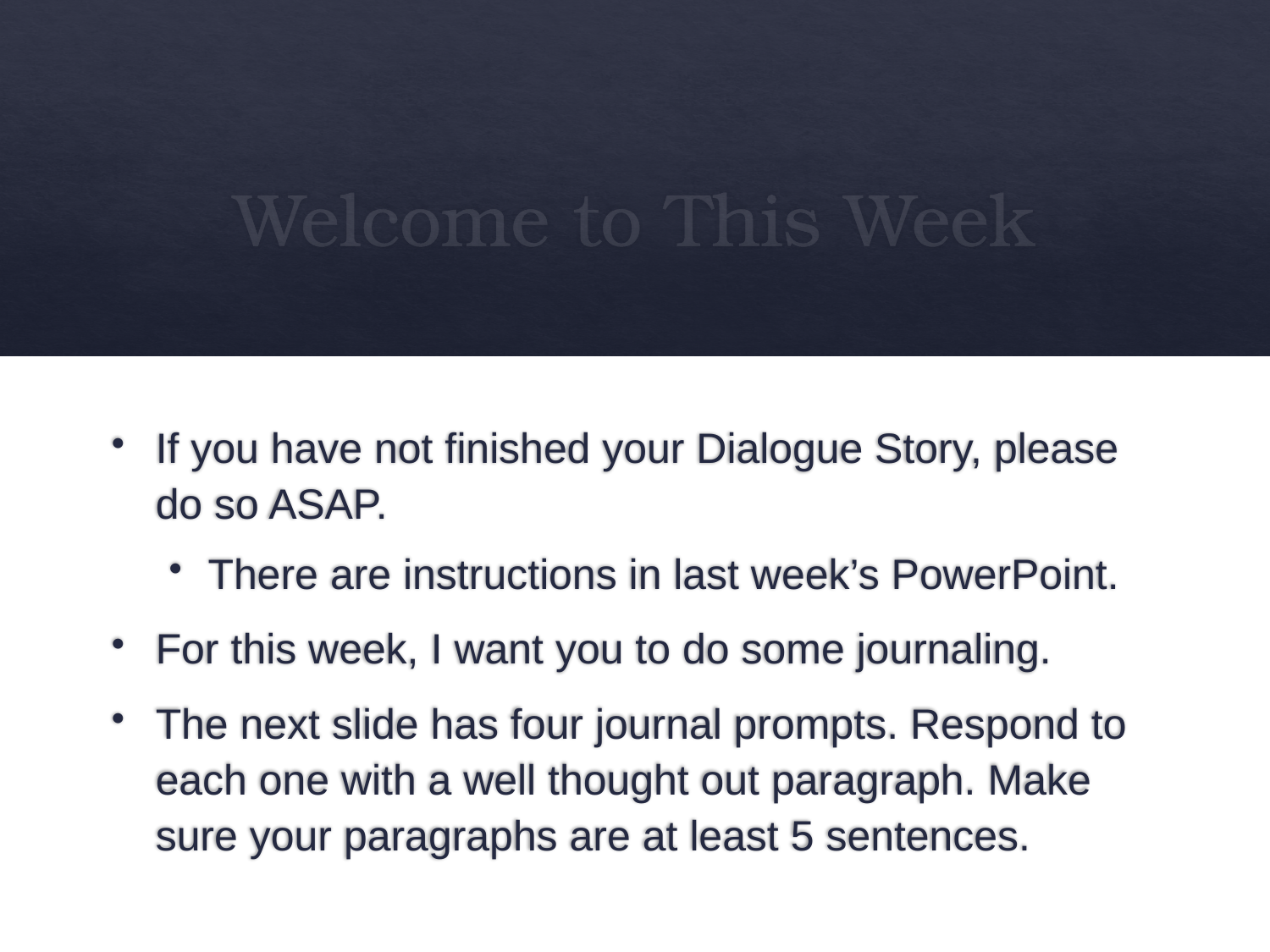

# Welcome to This Week
If you have not finished your Dialogue Story, please do so ASAP.
There are instructions in last week’s PowerPoint.
For this week, I want you to do some journaling.
The next slide has four journal prompts. Respond to each one with a well thought out paragraph. Make sure your paragraphs are at least 5 sentences.